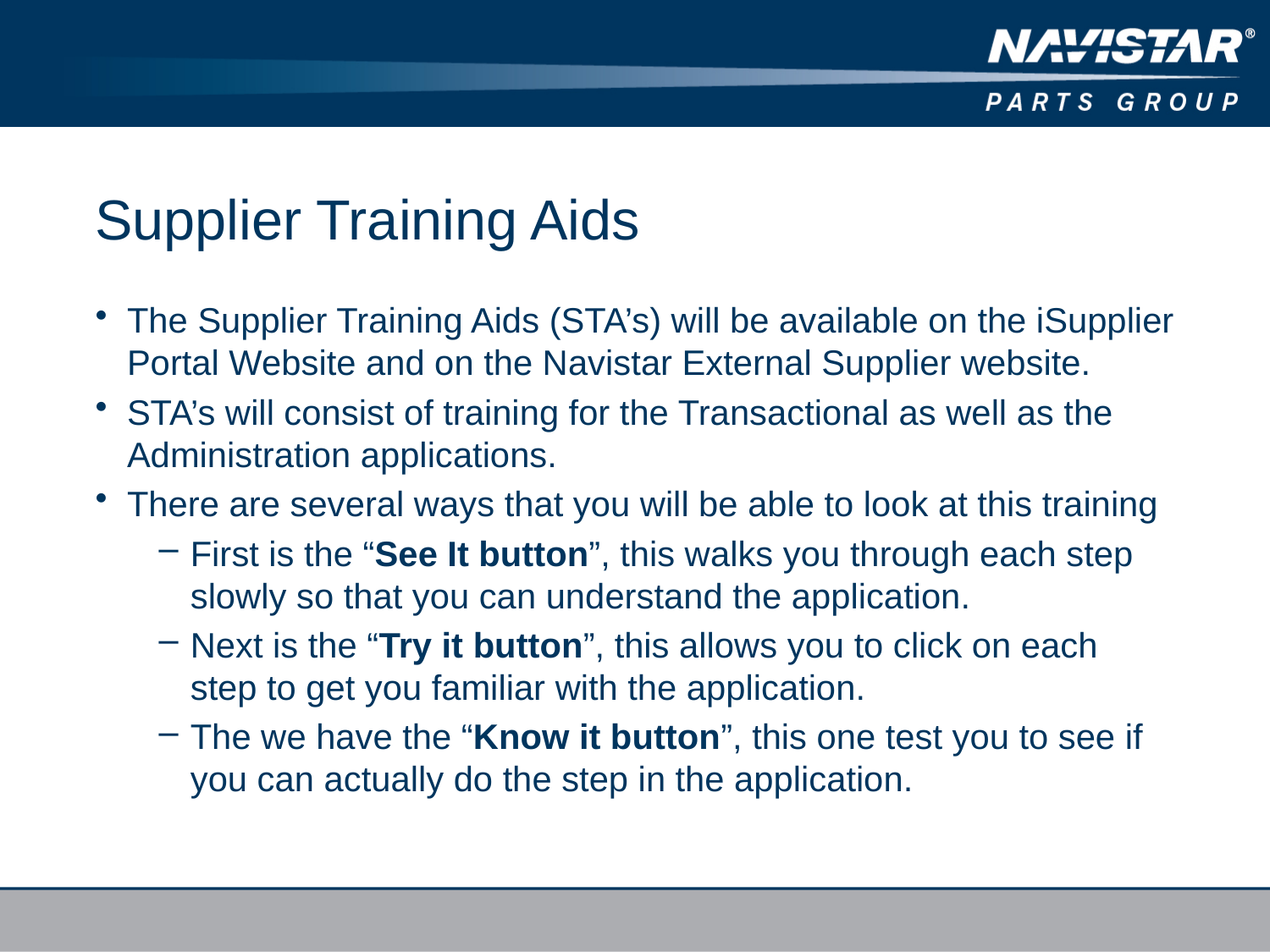

# Supplier Training Aids
The Supplier Training Aids (STA’s) will be available on the iSupplier Portal Website and on the Navistar External Supplier website.
STA’s will consist of training for the Transactional as well as the Administration applications.
There are several ways that you will be able to look at this training
First is the “See It button”, this walks you through each step slowly so that you can understand the application.
Next is the “Try it button”, this allows you to click on each step to get you familiar with the application.
The we have the “Know it button”, this one test you to see if you can actually do the step in the application.